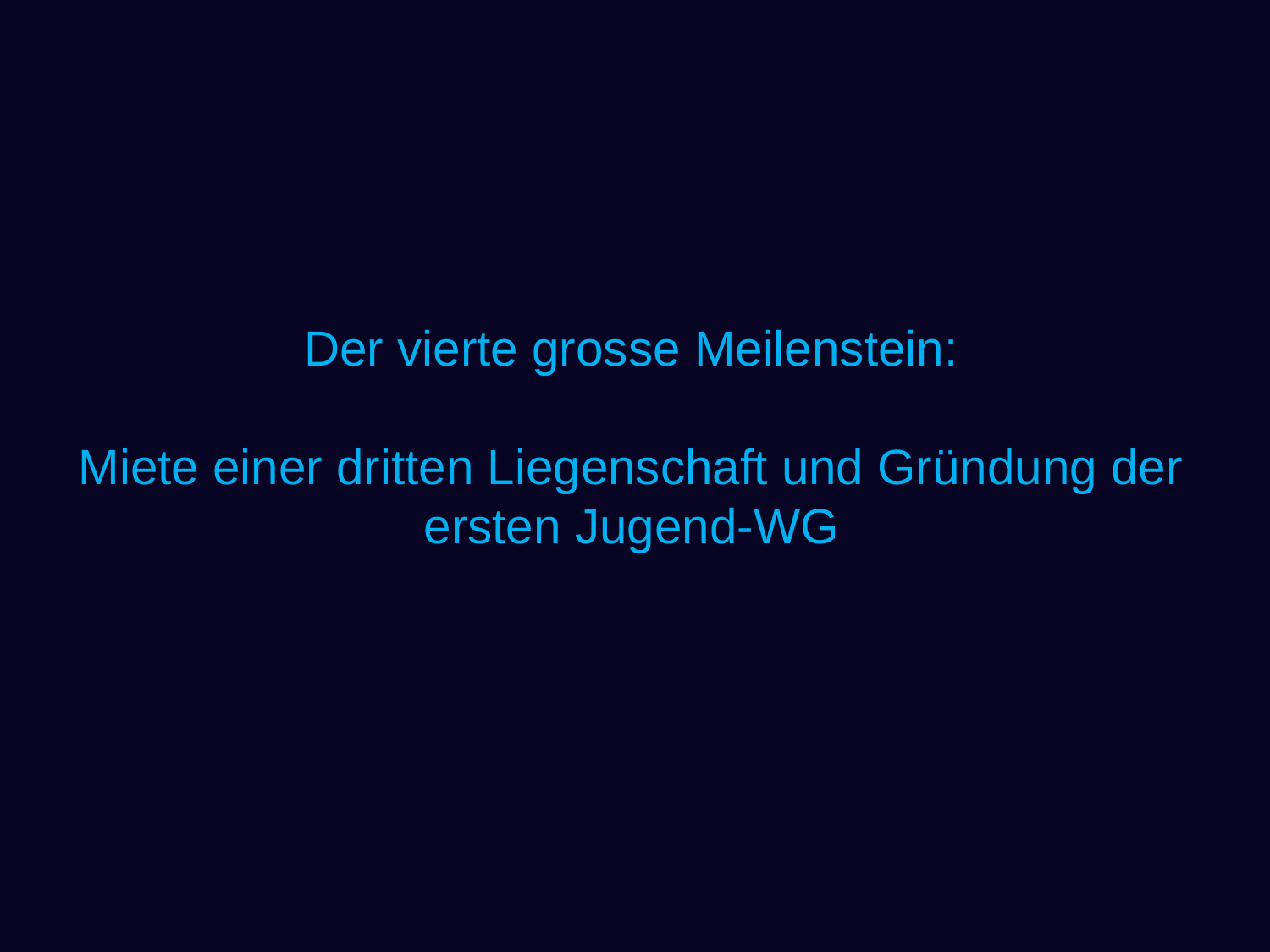

Der vierte grosse Meilenstein:

Miete einer dritten Liegenschaft und Gründung der ersten Jugend-WG